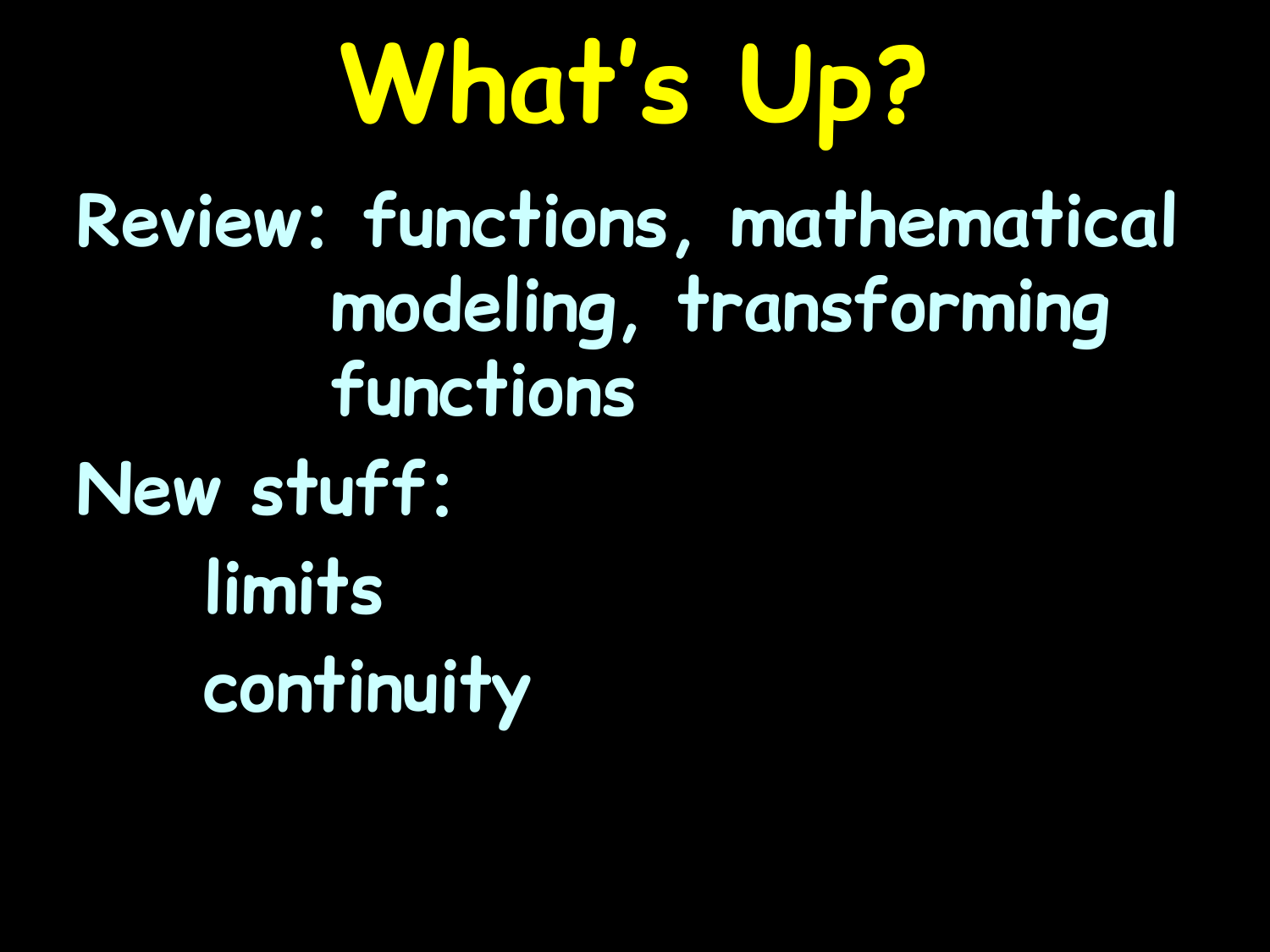

# What’s Up?
Review: functions, mathematical 			modeling, transforming 			functions
New stuff:
	limits
	continuity